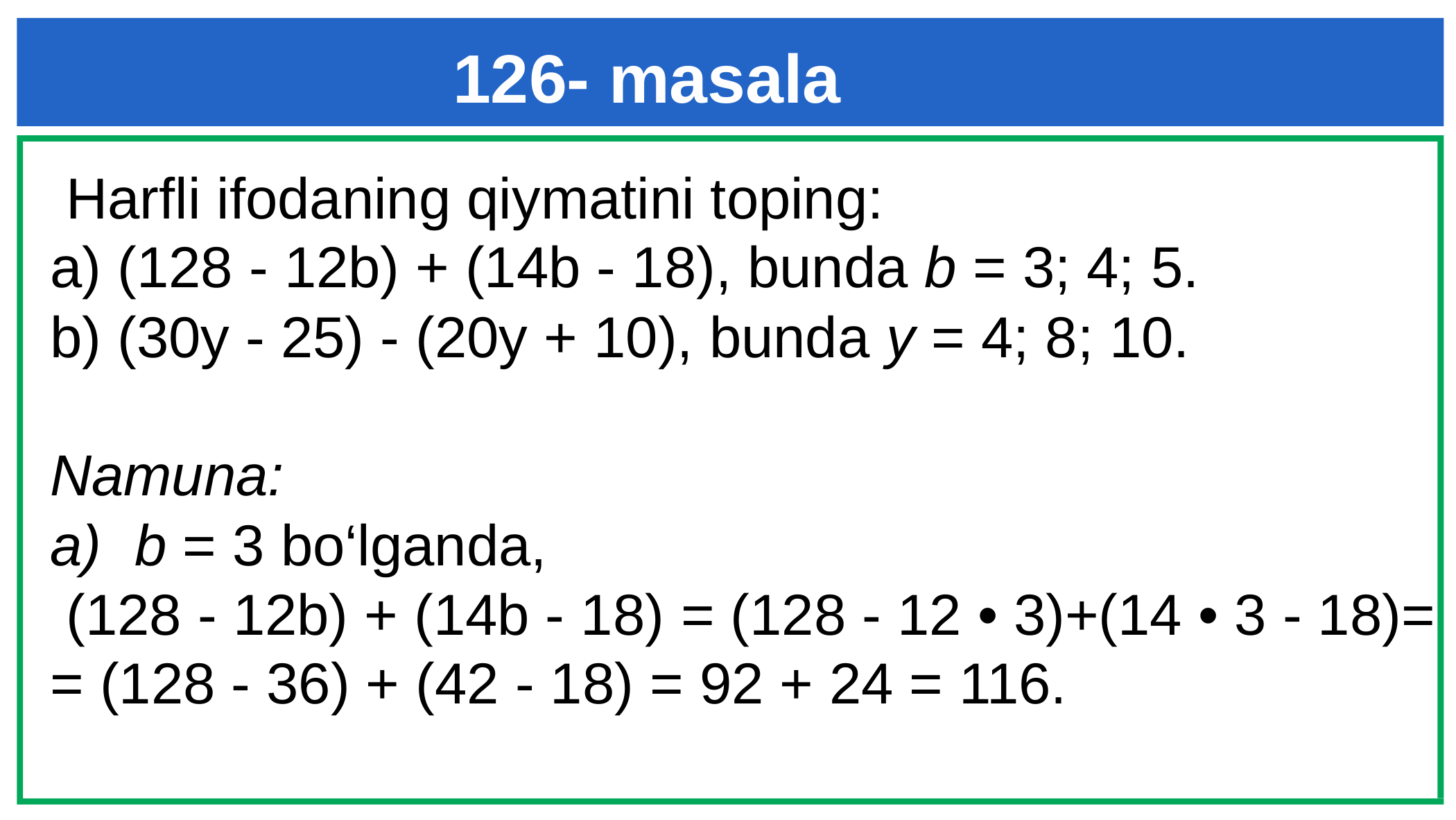

# 126- masala
 Harfli ifodaning qiymatini toping:
a) (128 - 12b) + (14b - 18), bunda b = 3; 4; 5.
b) (30y - 25) - (20y + 10), bunda y = 4; 8; 10.

Namuna:
b = 3 bo‘lganda,
 (128 - 12b) + (14b - 18) = (128 - 12 • 3)+(14 • 3 - 18)=  = (128 - 36) + (42 - 18) = 92 + 24 = 116.